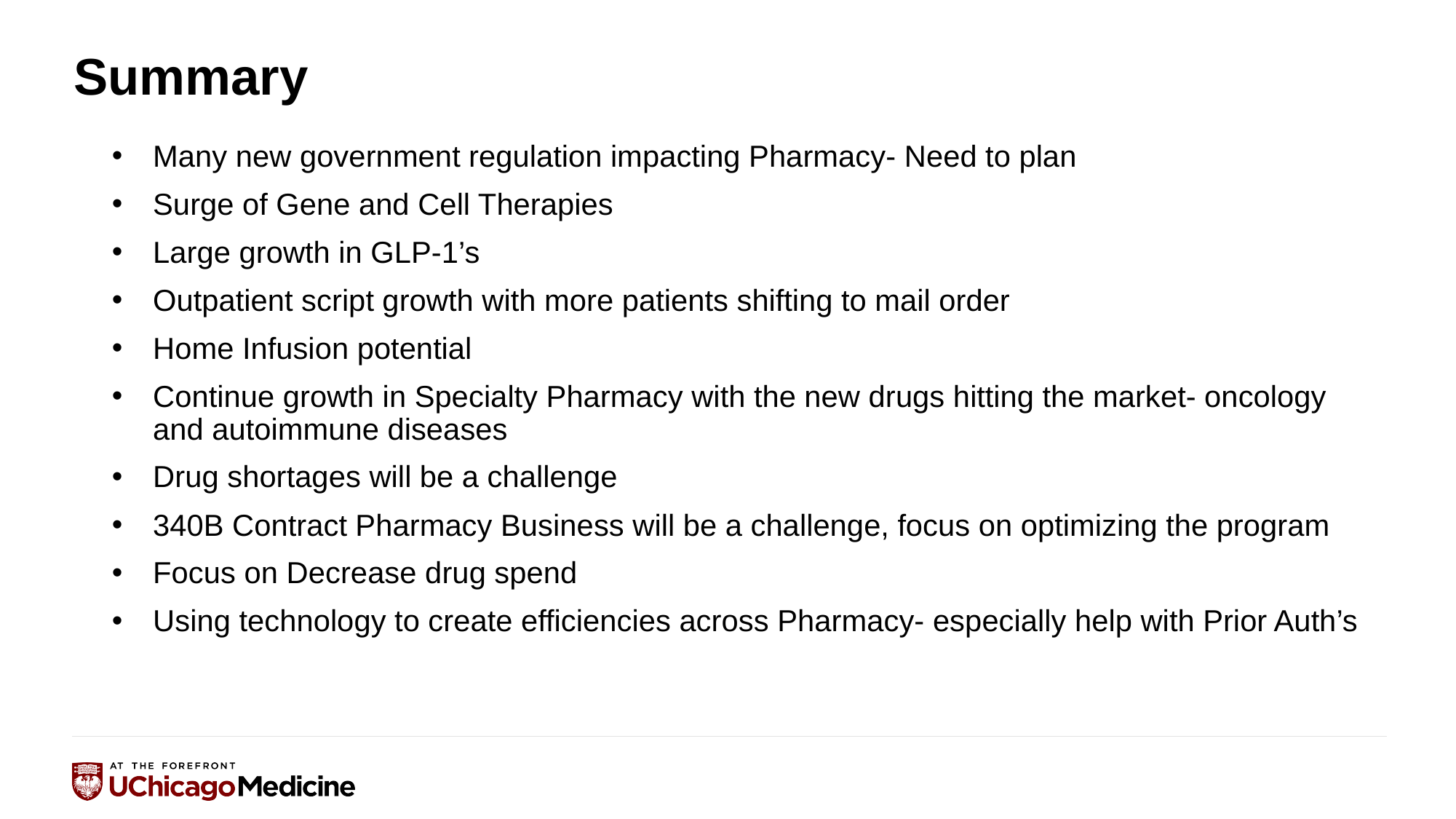

# Summary
Many new government regulation impacting Pharmacy- Need to plan
Surge of Gene and Cell Therapies
Large growth in GLP-1’s
Outpatient script growth with more patients shifting to mail order
Home Infusion potential
Continue growth in Specialty Pharmacy with the new drugs hitting the market- oncology and autoimmune diseases
Drug shortages will be a challenge
340B Contract Pharmacy Business will be a challenge, focus on optimizing the program
Focus on Decrease drug spend
Using technology to create efficiencies across Pharmacy- especially help with Prior Auth’s